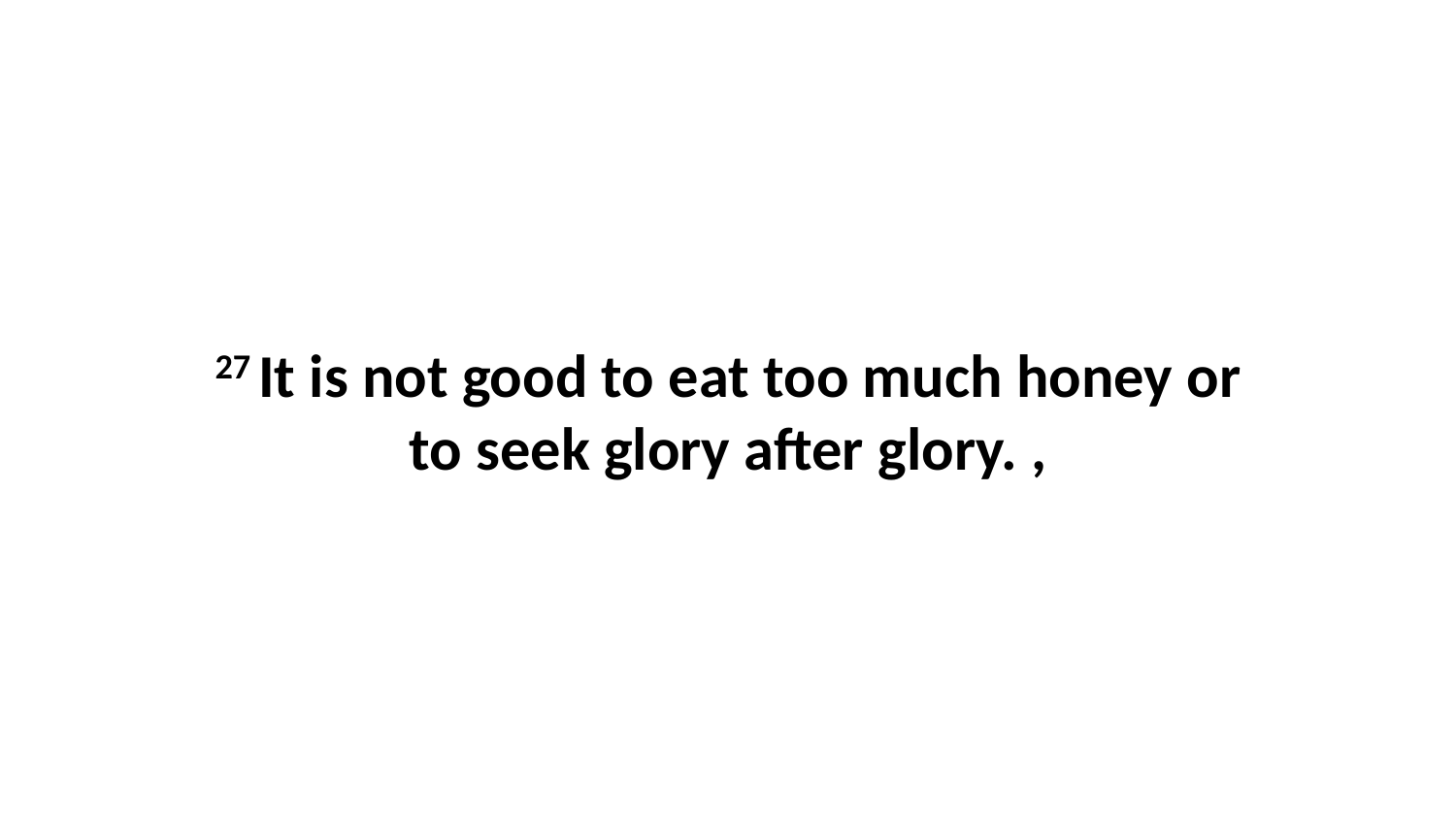

27 It is not good to eat too much honey or to seek glory after glory. ,